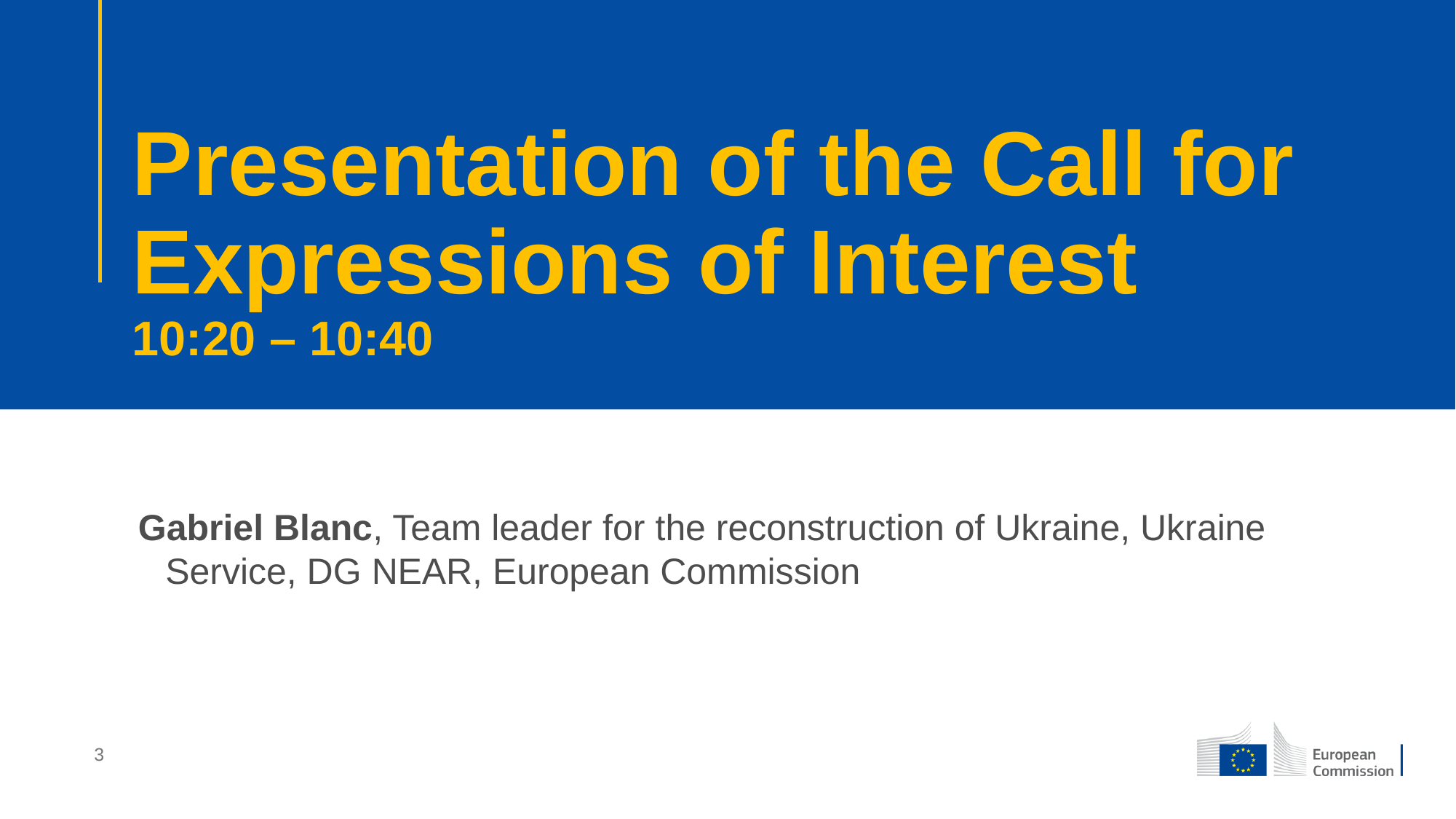

# Presentation of the Call for Expressions of Interest 10:20 – 10:40
Gabriel Blanc, Team leader for the reconstruction of Ukraine, Ukraine Service, DG NEAR, European Commission

3